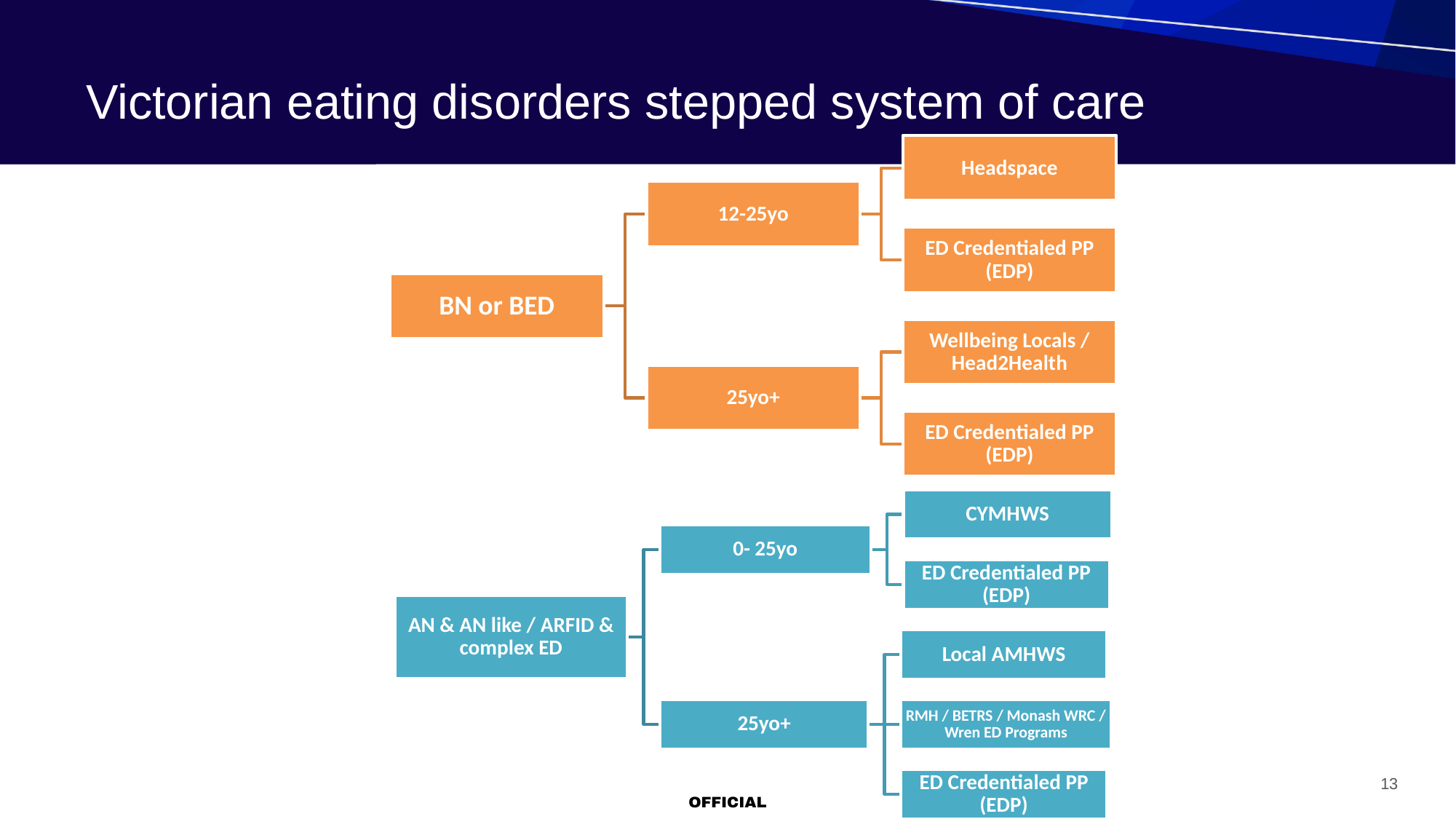

# Victorian eating disorders stepped system of care
BN or BED
12-25yo
Headspace
ED Credentialed PP (EDP)
25yo+
Wellbeing Locals / Head2Health
ED Credentialed PP (EDP)
AN & AN like / ARFID & complex ED
0- 25yo
CYMHWS
ED Credentialed PP (EDP)
25yo+
Local AMHWS
RMH / BETRS / Monash WRC / Wren ED Programs
ED Credentialed PP (EDP)
13